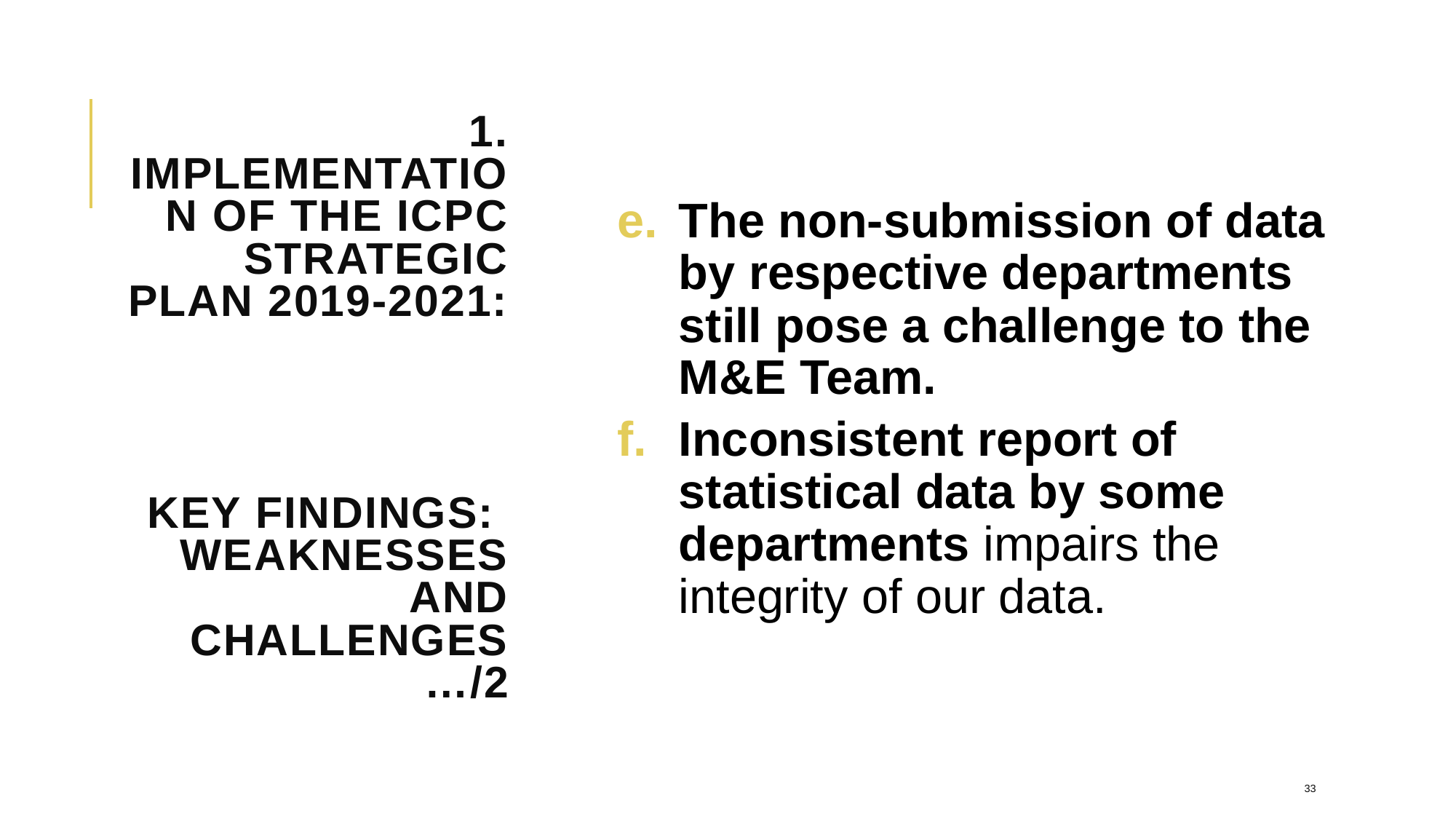

The non-submission of data by respective departments still pose a challenge to the M&E Team.
Inconsistent report of statistical data by some departments impairs the integrity of our data.
# 1. Implementation of the ICPC Strategic Plan 2019-2021: Key Findings: Weaknesses and Challenges …/2
33